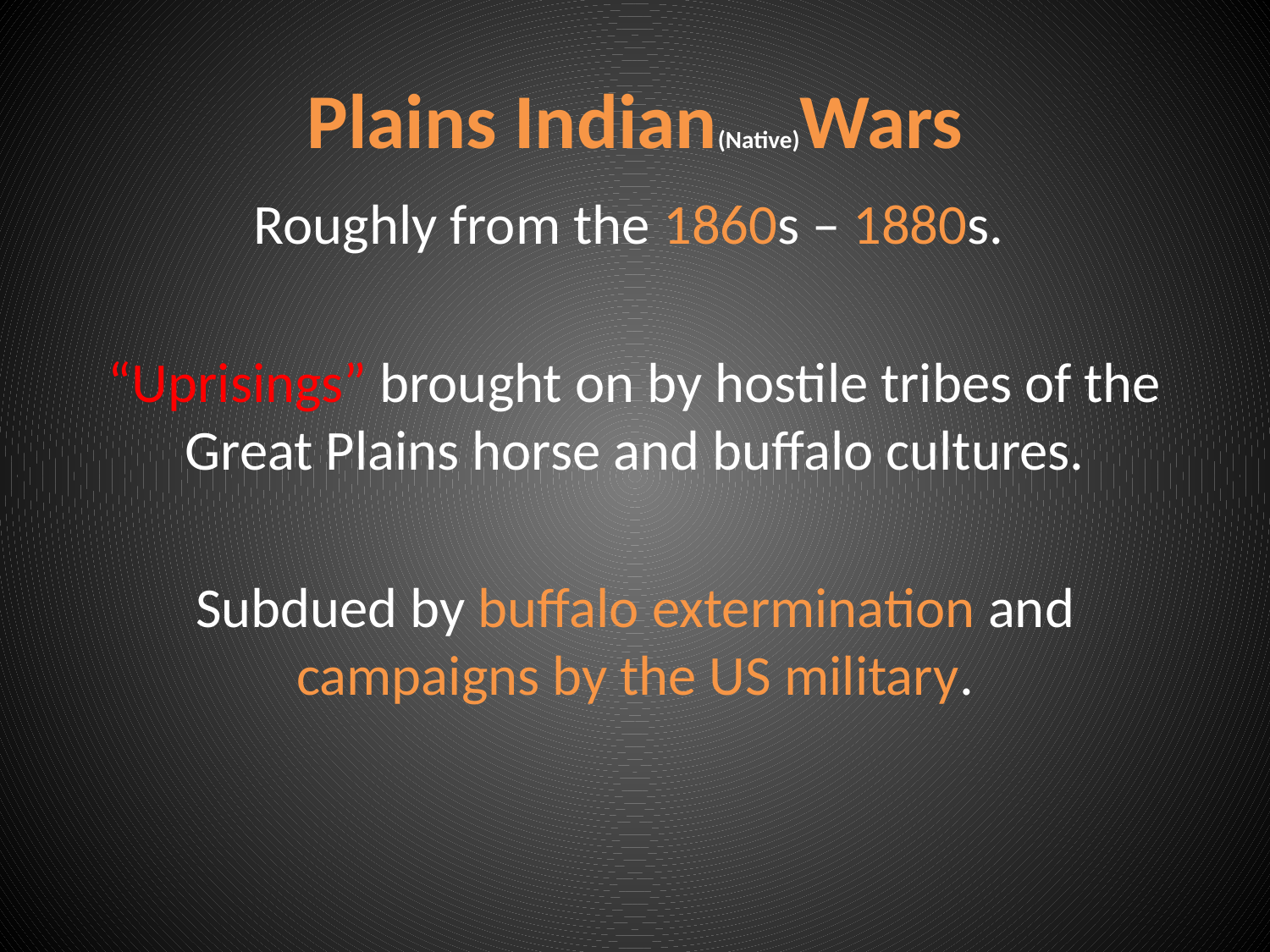

# Plains Indian(Native)Wars
Roughly from the 1860s – 1880s.

“Uprisings” brought on by hostile tribes of the Great Plains horse and buffalo cultures.

Subdued by buffalo extermination and campaigns by the US military.